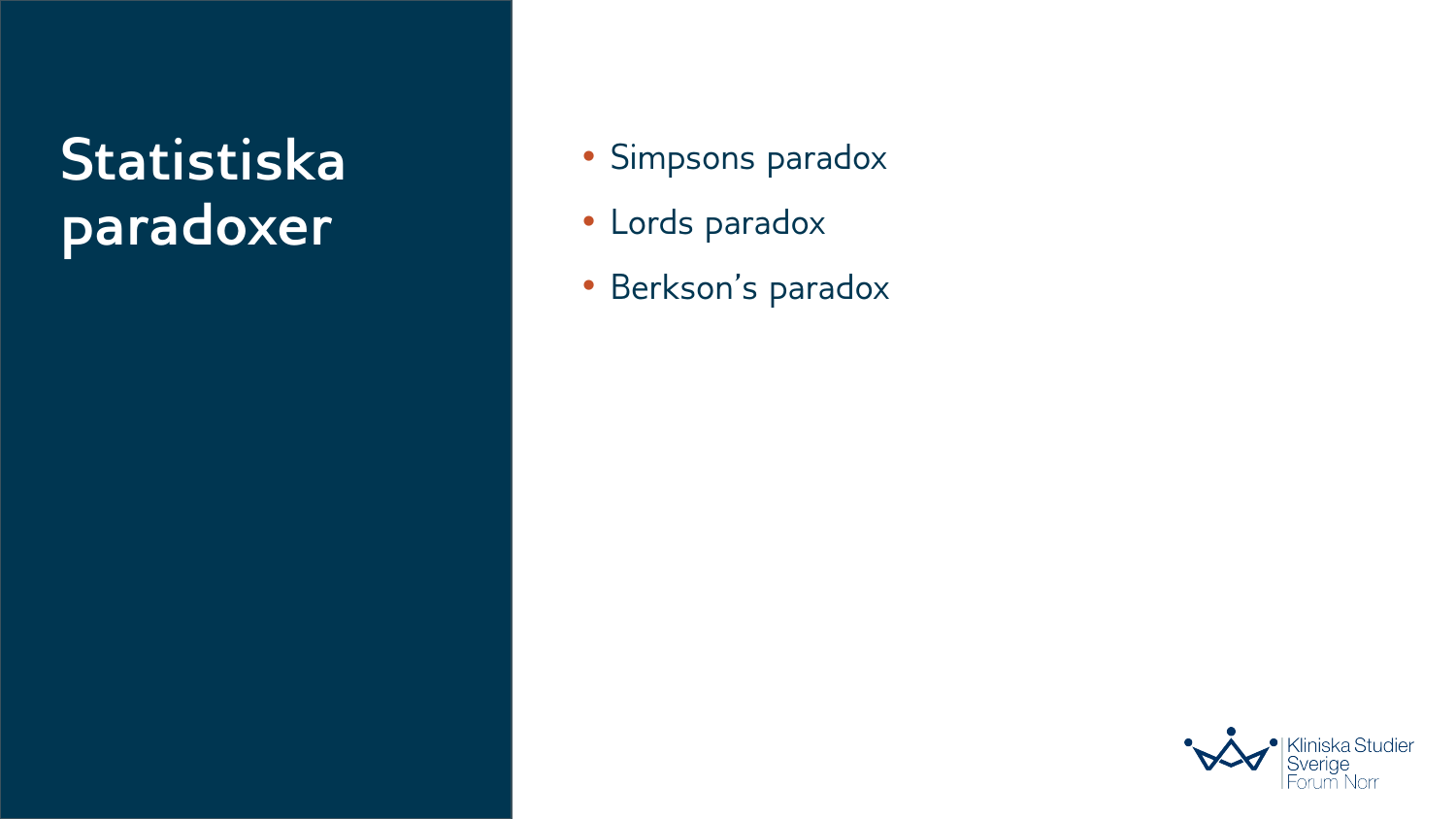

Simpsons paradox
Lords paradox
Berkson’s paradox
# Statistiska paradoxer